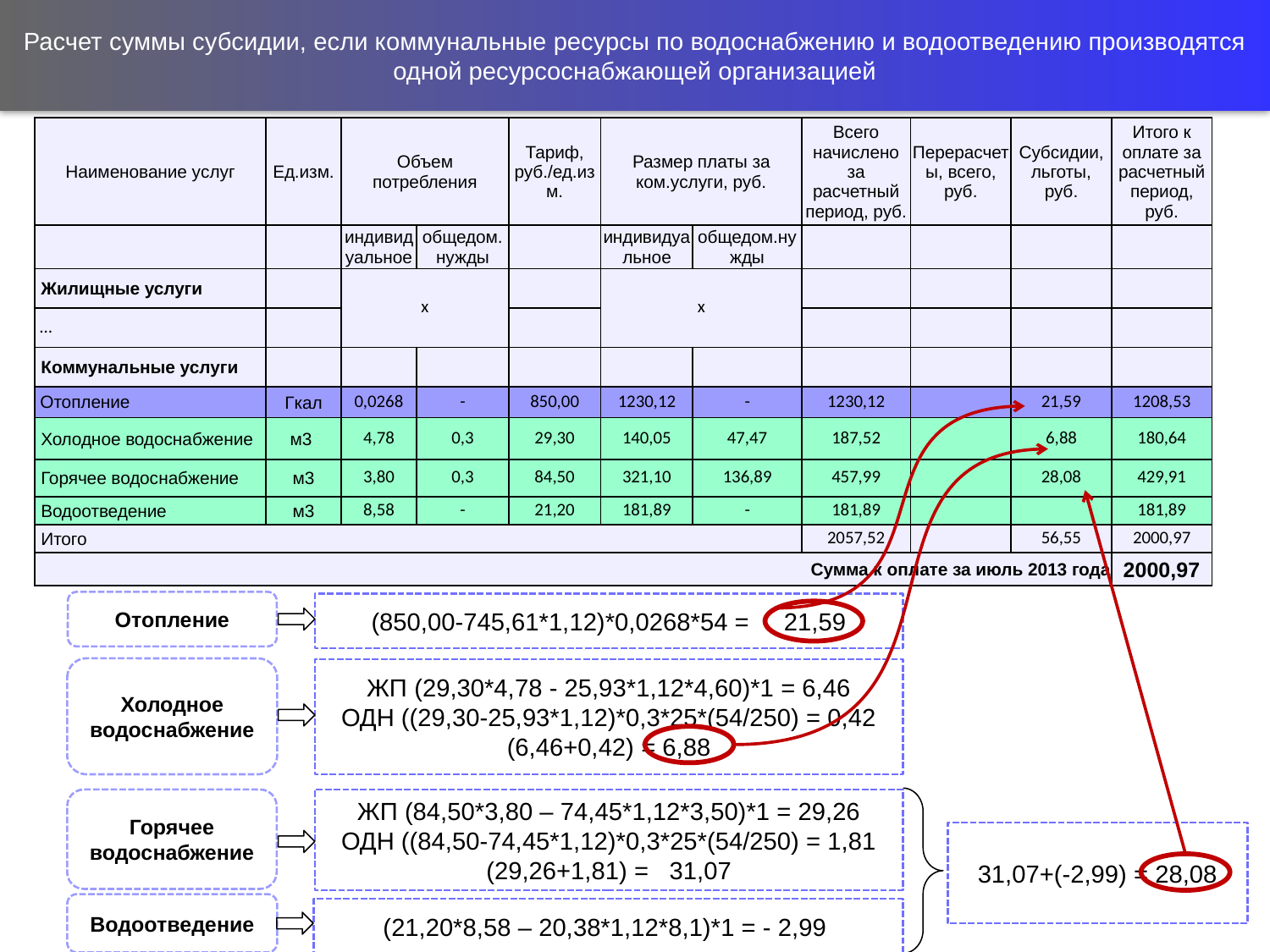

Расчет суммы субсидии, если коммунальные ресурсы по водоснабжению и водоотведению производятся одной ресурсоснабжающей организацией

| Наименование услуг | Ед.изм. | Объем потребления |  | Тариф, руб./ед.изм. | Размер платы за ком.услуги, руб. |  | Всего начислено за расчетный период, руб. | Перерасчеты, всего, руб. | Субсидии, льготы, руб. | Итого к оплате за расчетный период, руб. |
| --- | --- | --- | --- | --- | --- | --- | --- | --- | --- | --- |
|  |  | индивидуальное | общедом.нужды |  | индивидуальное | общедом.нужды |  |  |  |  |
| Жилищные услуги |  | х |  |  | х |  |  |  |  |  |
| … |  |  |  |  |  |  |  |  |  |  |
| Коммунальные услуги |  |  |  |  |  |  |  |  |  |  |
| Отопление | Гкал | 0,0268 | - | 850,00 | 1230,12 | - | 1230,12 |  | 21,59 | 1208,53 |
| Холодное водоснабжение | м3 | 4,78 | 0,3 | 29,30 | 140,05 | 47,47 | 187,52 |  | 6,88 | 180,64 |
| Горячее водоснабжение | м3 | 3,80 | 0,3 | 84,50 | 321,10 | 136,89 | 457,99 |  | 28,08 | 429,91 |
| Водоотведение | м3 | 8,58 | - | 21,20 | 181,89 | - | 181,89 |  |  | 181,89 |
| Итого |  |  |  |  |  |  | 2057,52 |  | 56,55 | 2000,97 |
| Сумма к оплате за июль 2013 года |  |  |  |  |  |  |  |  |  | 2000,97 |
Отопление
(850,00-745,61*1,12)*0,0268*54 =     21,59

Холодное водоснабжение
ЖП (29,30*4,78 - 25,93*1,12*4,60)*1 = 6,46
ОДН ((29,30-25,93*1,12)*0,3*25*(54/250) = 0,42
(6,46+0,42) = 6,88

Горячее водоснабжение
ЖП (84,50*3,80 – 74,45*1,12*3,50)*1 = 29,26
ОДН ((84,50-74,45*1,12)*0,3*25*(54/250) = 1,81
(29,26+1,81) =   31,07
31,07+(-2,99) = 28,08

Водоотведение
(21,20*8,58 – 20,38*1,12*8,1)*1 = - 2,99